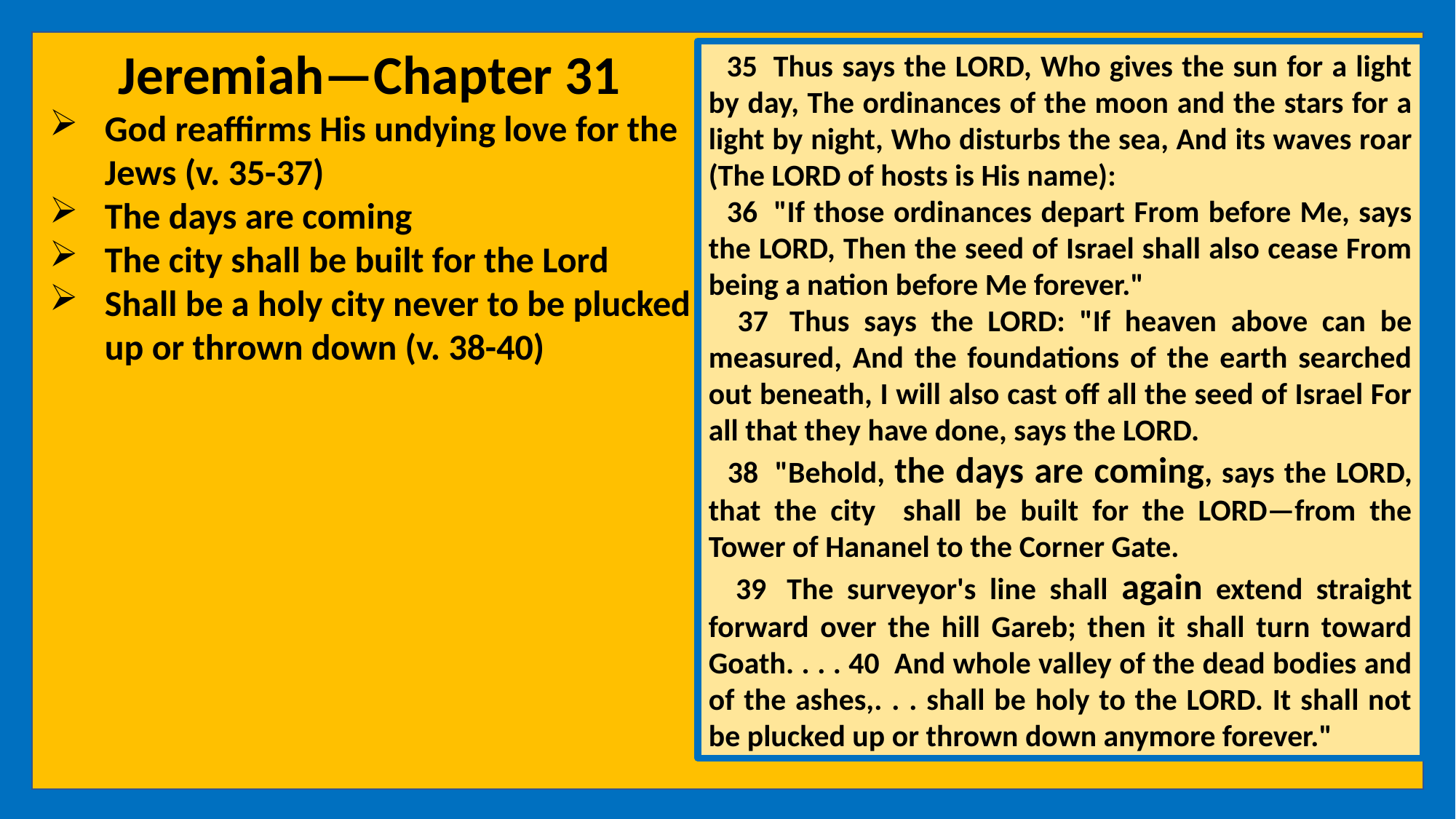

Jeremiah—Chapter 31
God reaffirms His undying love for the Jews (v. 35-37)
The days are coming
The city shall be built for the Lord
Shall be a holy city never to be plucked up or thrown down (v. 38-40)
  35  Thus says the LORD, Who gives the sun for a light by day, The ordinances of the moon and the stars for a light by night, Who disturbs the sea, And its waves roar (The LORD of hosts is His name):
  36  "If those ordinances depart From before Me, says the LORD, Then the seed of Israel shall also cease From being a nation before Me forever."
  37  Thus says the LORD: "If heaven above can be measured, And the foundations of the earth searched out beneath, I will also cast off all the seed of Israel For all that they have done, says the LORD.
  38  "Behold, the days are coming, says the LORD, that the city  shall be built for the LORD—from the Tower of Hananel to the Corner Gate.
  39  The surveyor's line shall again extend straight forward over the hill Gareb; then it shall turn toward Goath. . . . 40  And whole valley of the dead bodies and of the ashes,. . . shall be holy to the LORD. It shall not be plucked up or thrown down anymore forever."